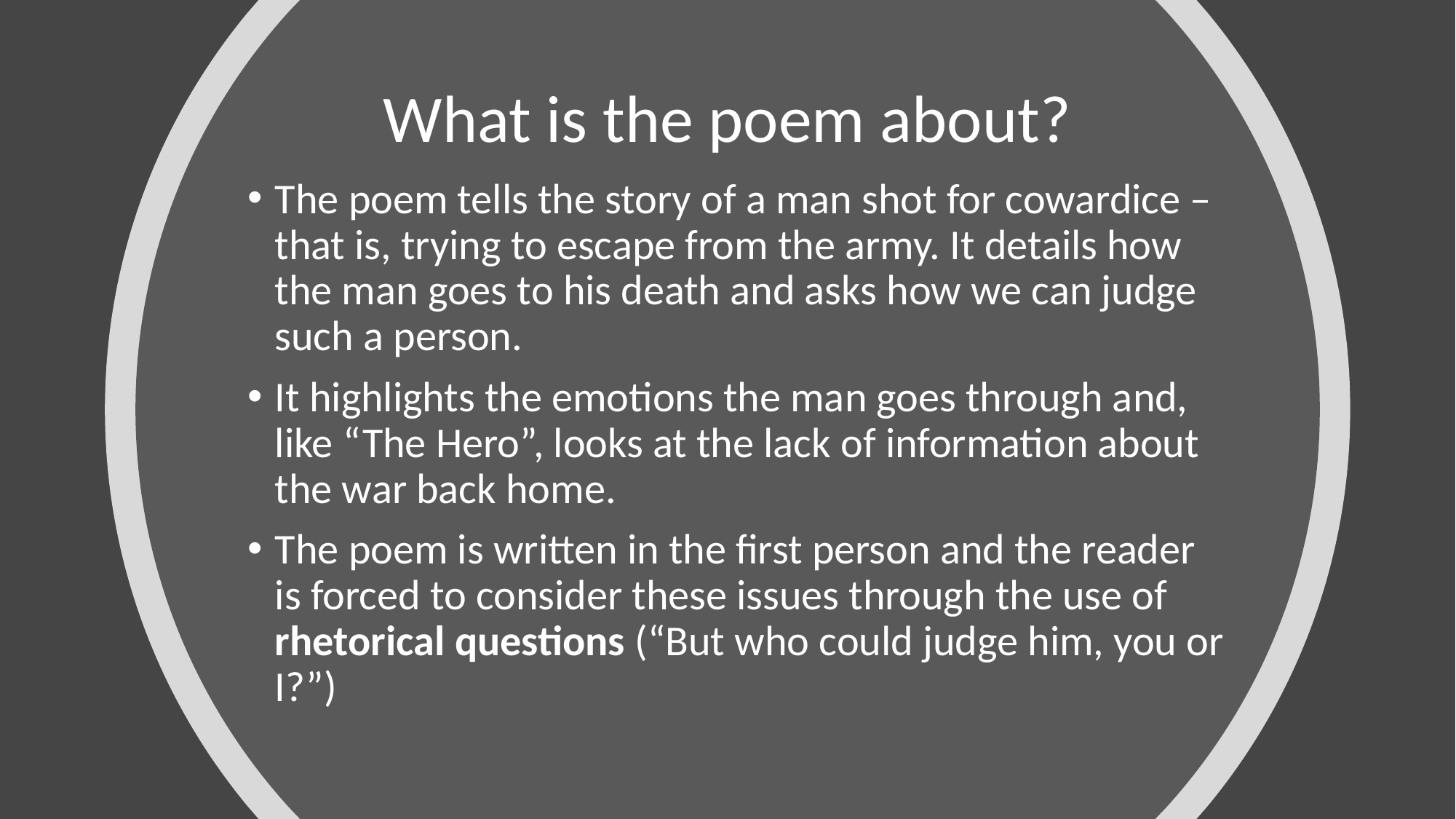

# What is the poem about?
The poem tells the story of a man shot for cowardice – that is, trying to escape from the army. It details how the man goes to his death and asks how we can judge such a person.
It highlights the emotions the man goes through and, like “The Hero”, looks at the lack of information about the war back home.
The poem is written in the first person and the reader is forced to consider these issues through the use of rhetorical questions (“But who could judge him, you or I?”)